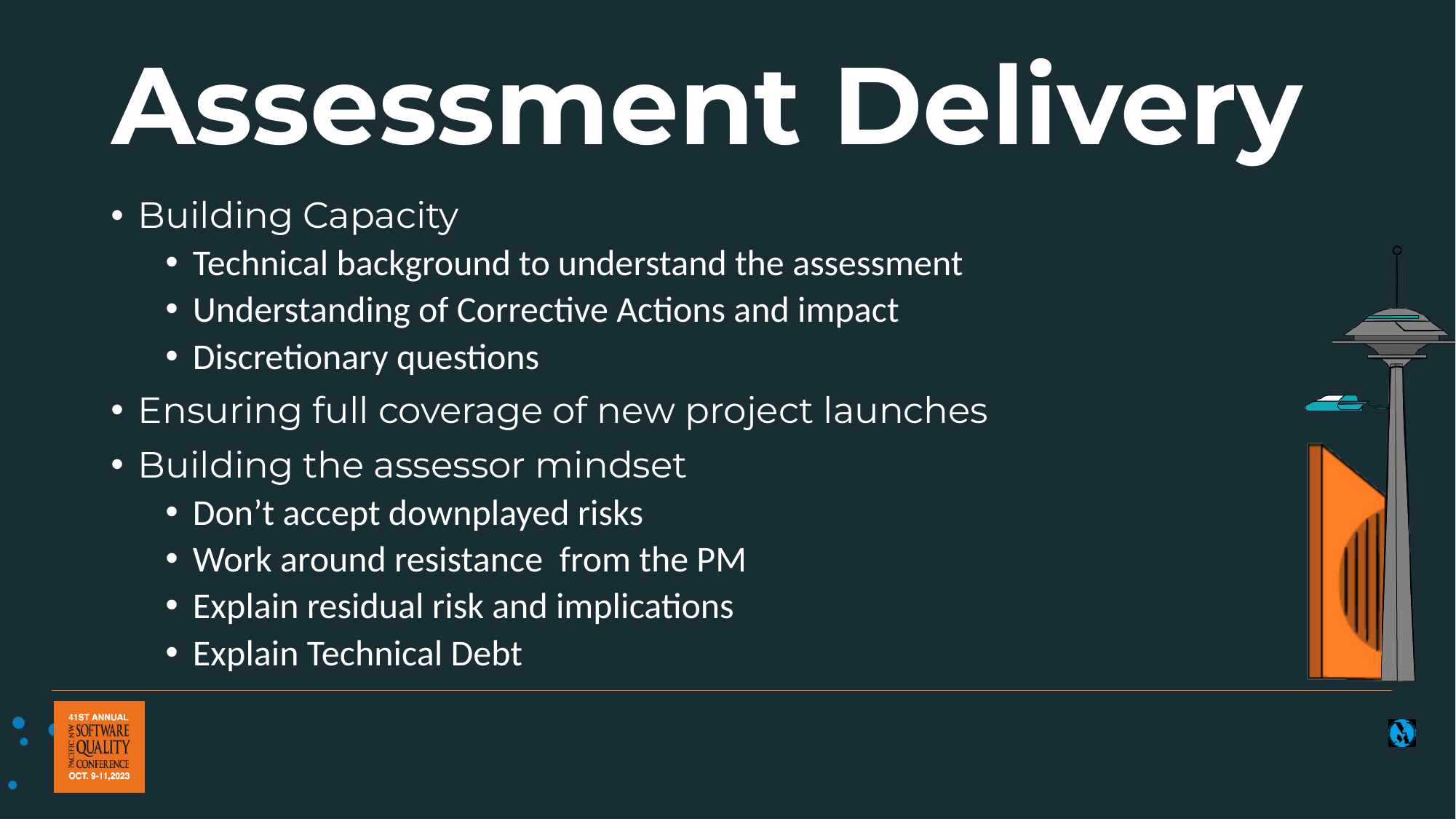

Assessment Delivery
Building Capacity
Technical background to understand the assessment
Understanding of Corrective Actions and impact
Discretionary questions
Ensuring full coverage of new project launches
Building the assessor mindset
Don’t accept downplayed risks
Work around resistance  from the PM
Explain residual risk and implications
Explain Technical Debt